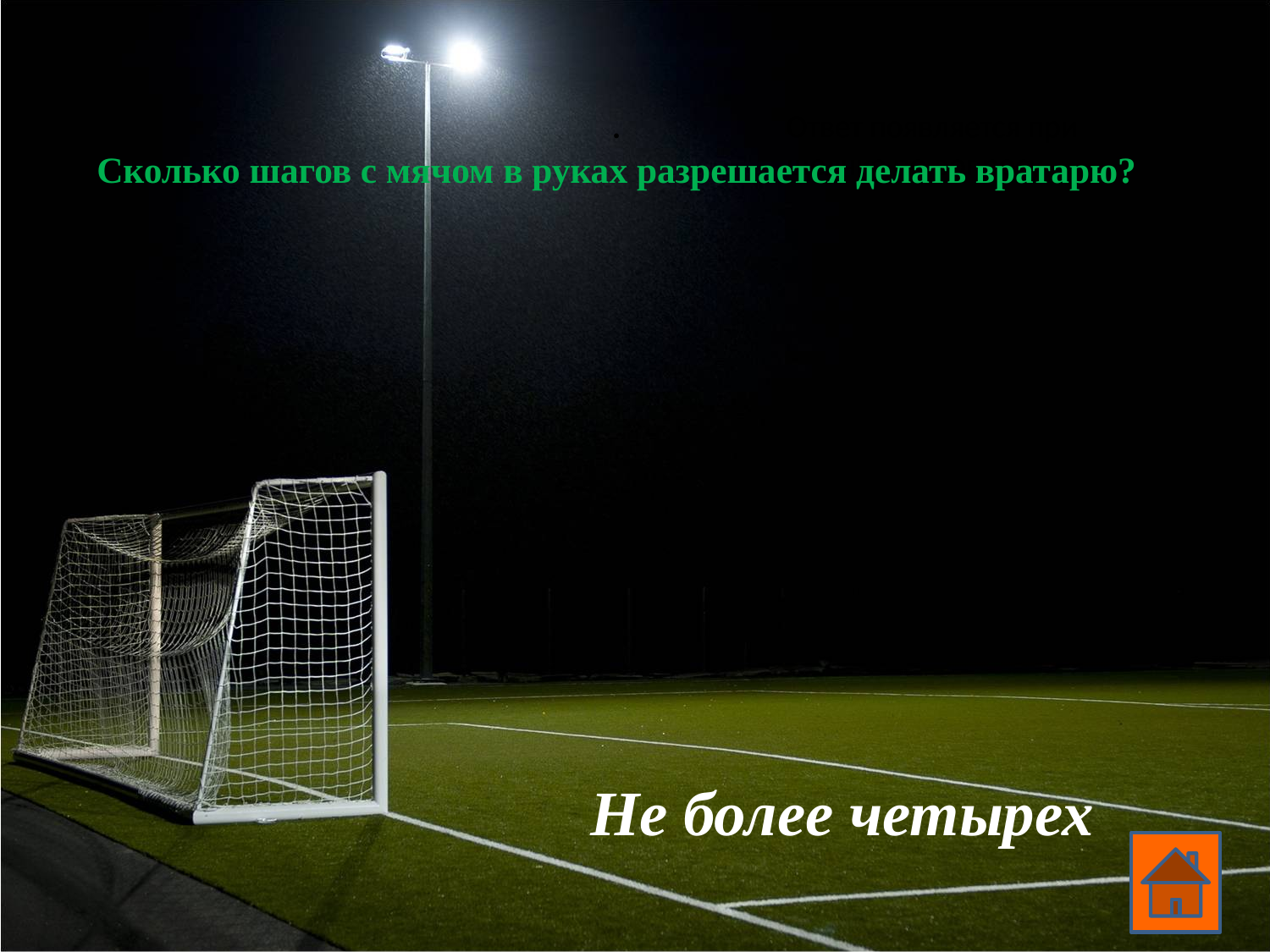

# . Сколько шагов с мячом в руках разрешается делать вратарю?
Ответ появляется при щелчке по вопросу
Не более четырех